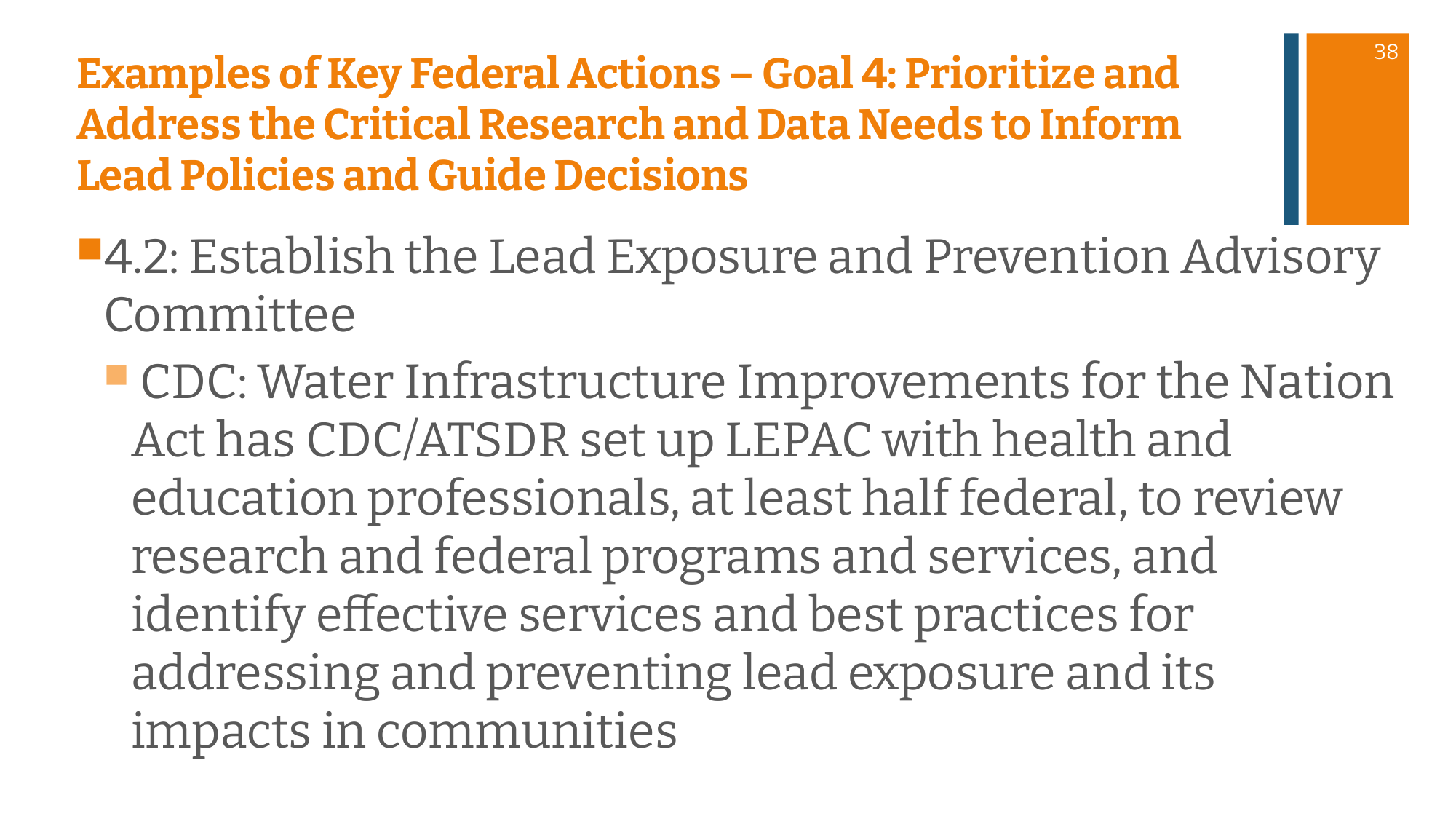

38
# Examples of Key Federal Actions – Goal 4: Prioritize and Address the Critical Research and Data Needs to Inform Lead Policies and Guide Decisions
4.2: Establish the Lead Exposure and Prevention Advisory Committee
 CDC: Water Infrastructure Improvements for the Nation Act has CDC/ATSDR set up LEPAC with health and education professionals, at least half federal, to review research and federal programs and services, and identify effective services and best practices for addressing and preventing lead exposure and its impacts in communities